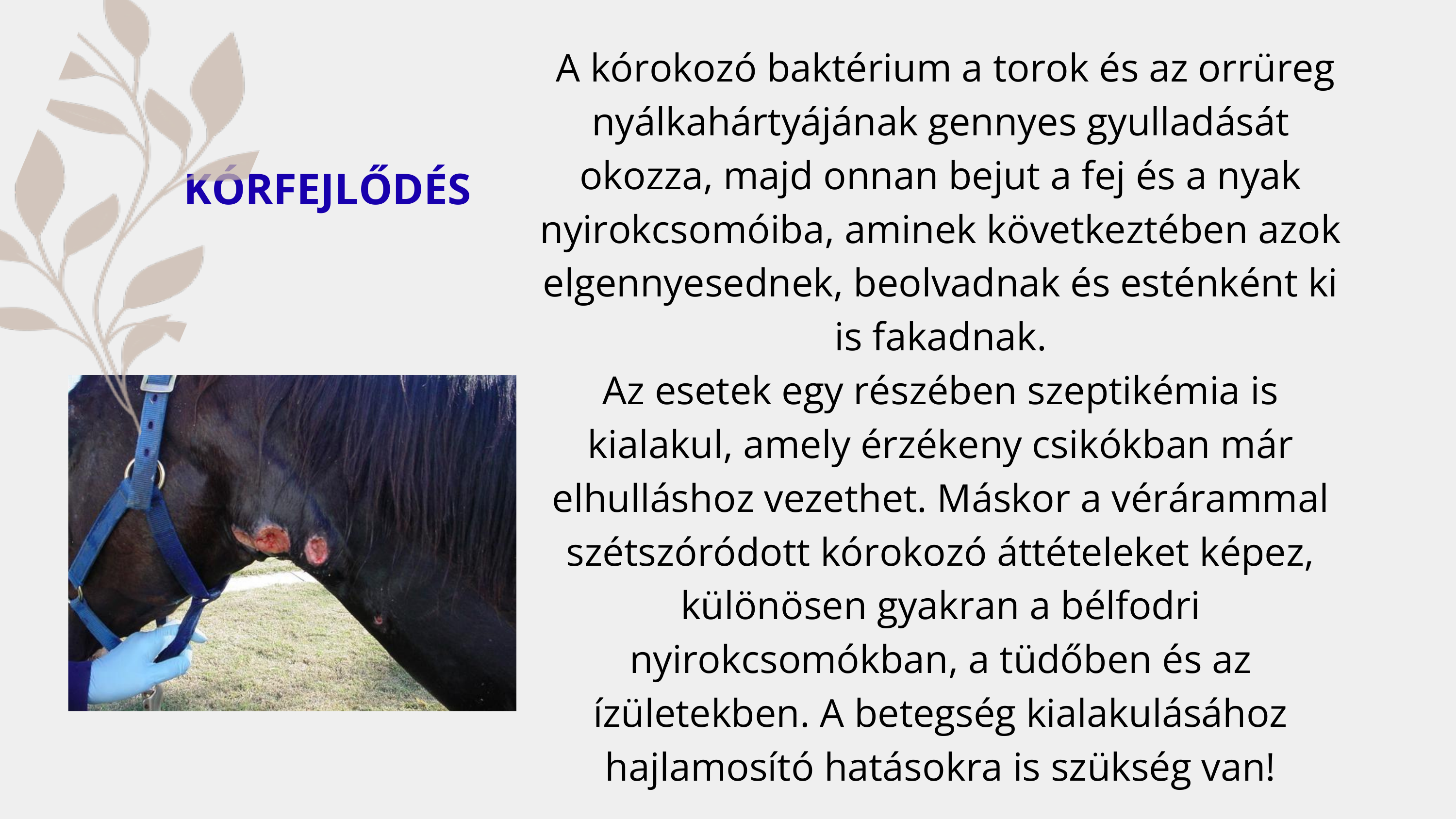

A kórokozó baktérium a torok és az orrüreg nyálkahártyájának gennyes gyulladását okozza, majd onnan bejut a fej és a nyak nyirokcsomóiba, aminek következtében azok elgennyesednek, beolvadnak és esténként ki is fakadnak.
Az esetek egy részében szeptikémia is kialakul, amely érzékeny csikókban már elhulláshoz vezethet. Máskor a vérárammal szétszóródott kórokozó áttételeket képez, különösen gyakran a bélfodri nyirokcsomókban, a tüdőben és az ízületekben. A betegség kialakulásához hajlamosító hatásokra is szükség van!
KÓRFEJLŐDÉS